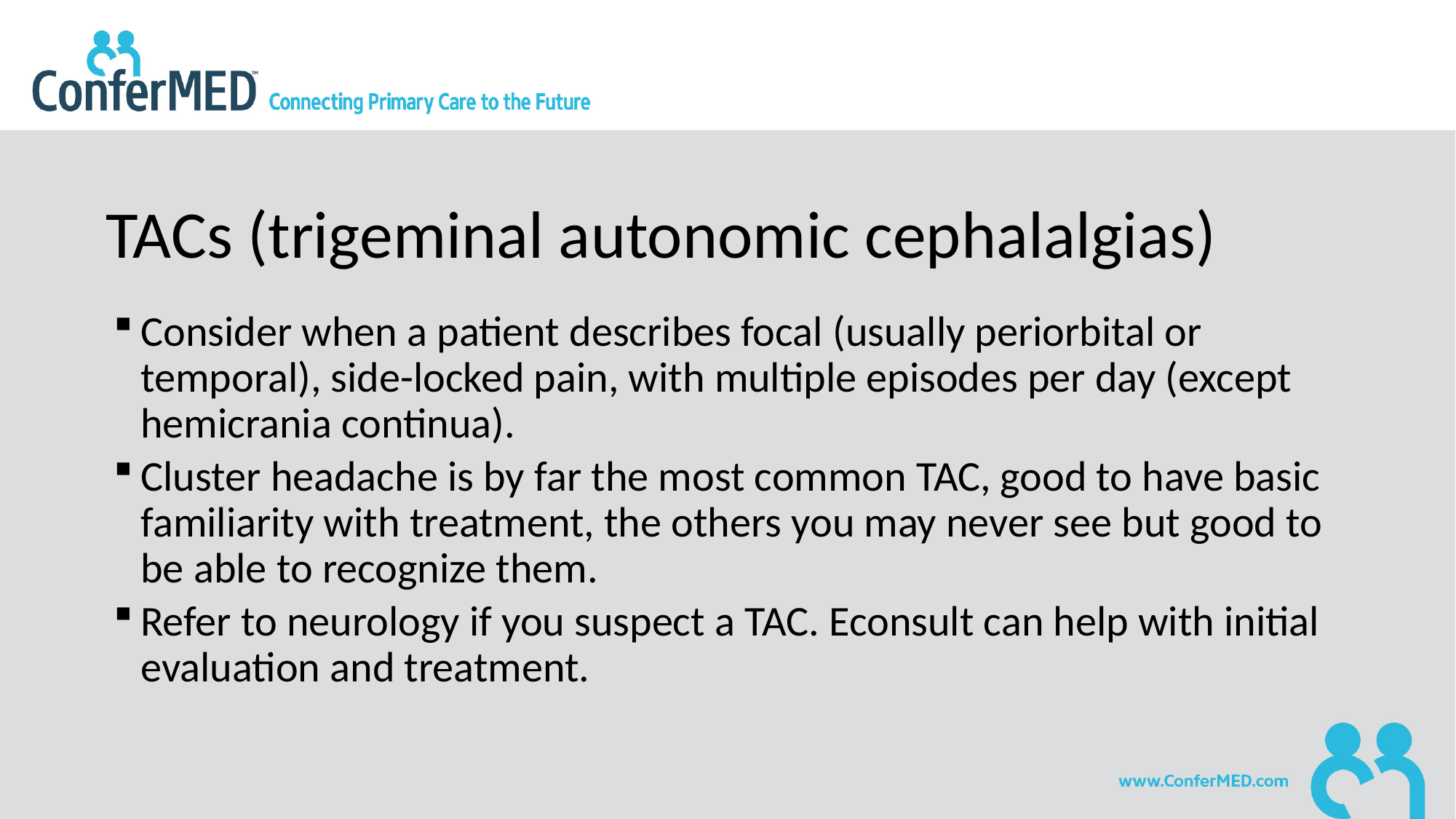

# TACs (trigeminal autonomic cephalalgias)
Consider when a patient describes focal (usually periorbital or temporal), side-locked pain, with multiple episodes per day (except hemicrania continua).
Cluster headache is by far the most common TAC, good to have basic familiarity with treatment, the others you may never see but good to be able to recognize them.
Refer to neurology if you suspect a TAC. Econsult can help with initial evaluation and treatment.